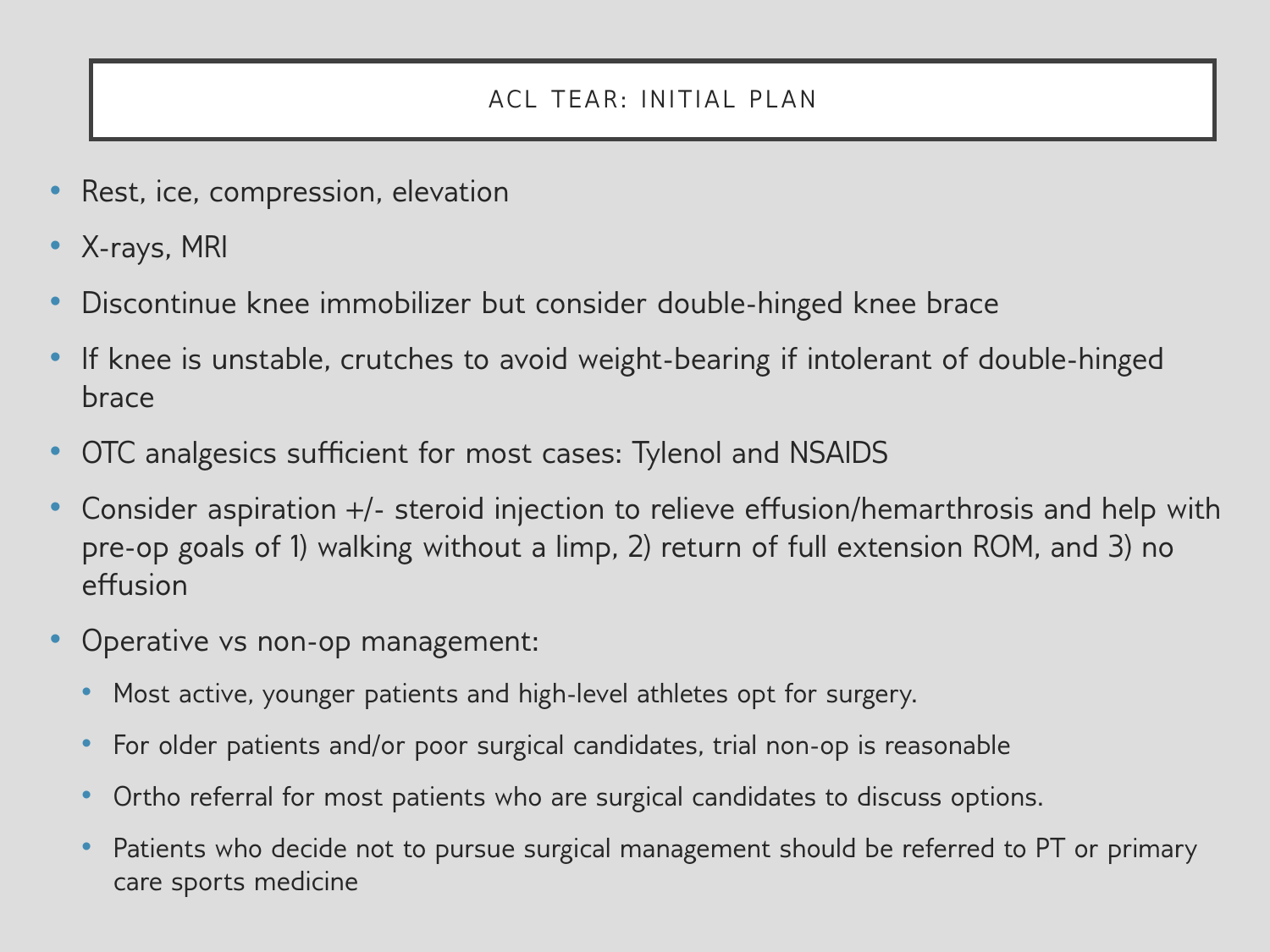

# Acl tear: initial plan
Rest, ice, compression, elevation
X-rays, MRI
Discontinue knee immobilizer but consider double-hinged knee brace
If knee is unstable, crutches to avoid weight-bearing if intolerant of double-hinged brace
OTC analgesics sufficient for most cases: Tylenol and NSAIDS
Consider aspiration +/- steroid injection to relieve effusion/hemarthrosis and help with pre-op goals of 1) walking without a limp, 2) return of full extension ROM, and 3) no effusion
Operative vs non-op management:
Most active, younger patients and high-level athletes opt for surgery.
For older patients and/or poor surgical candidates, trial non-op is reasonable
Ortho referral for most patients who are surgical candidates to discuss options.
Patients who decide not to pursue surgical management should be referred to PT or primary care sports medicine